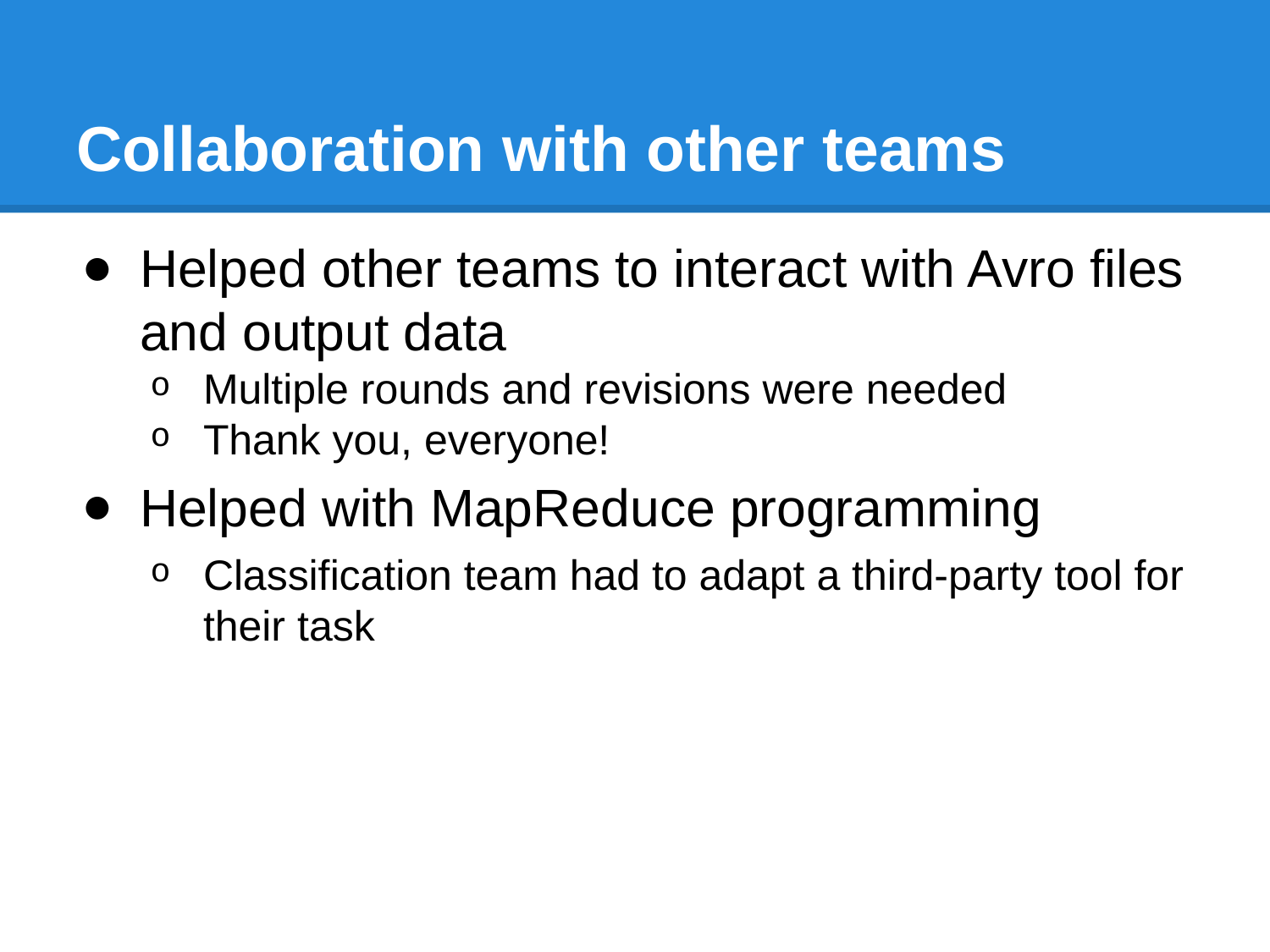

# Collaboration with other teams
Helped other teams to interact with Avro files and output data
Multiple rounds and revisions were needed
Thank you, everyone!
Helped with MapReduce programming
Classification team had to adapt a third-party tool for their task